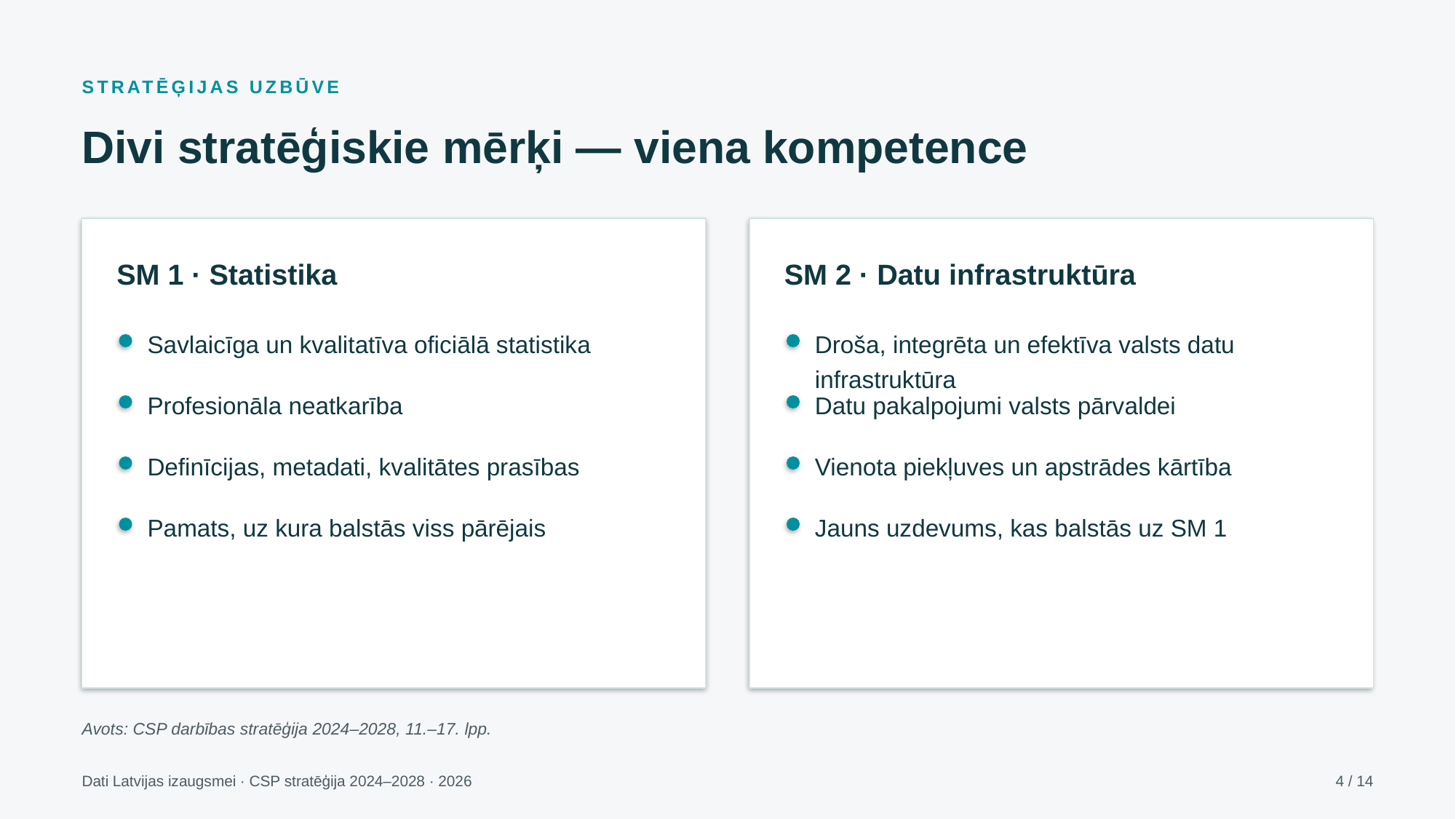

STRATĒĢIJAS UZBŪVE
Divi stratēģiskie mērķi — viena kompetence

SM 1 · Statistika
SM 2 · Datu infrastruktūra
Savlaicīga un kvalitatīva oficiālā statistika
Droša, integrēta un efektīva valsts datu infrastruktūra

Profesionāla neatkarība
Datu pakalpojumi valsts pārvaldei

Definīcijas, metadati, kvalitātes prasības
Vienota piekļuves un apstrādes kārtība

Pamats, uz kura balstās viss pārējais
Jauns uzdevums, kas balstās uz SM 1

Avots: CSP darbības stratēģija 2024–2028, 11.–17. lpp.
Dati Latvijas izaugsmei · CSP stratēģija 2024–2028 · 2026
4 / 14